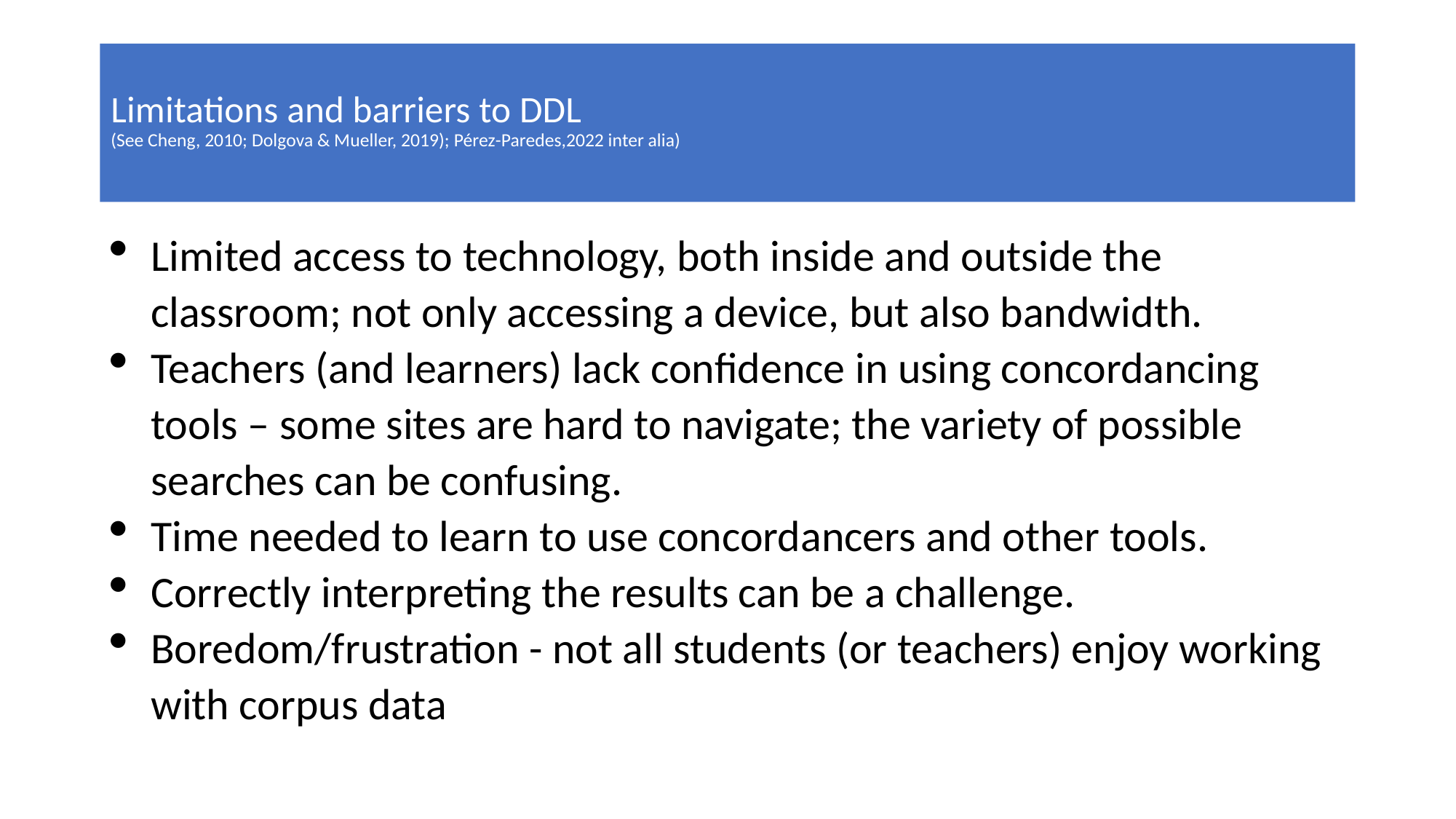

# Limitations and barriers to DDL (See Cheng, 2010; Dolgova & Mueller, 2019); Pérez-Paredes,2022 inter alia)
Limited access to technology, both inside and outside the classroom; not only accessing a device, but also bandwidth.
Teachers (and learners) lack confidence in using concordancing tools – some sites are hard to navigate; the variety of possible searches can be confusing.
Time needed to learn to use concordancers and other tools.
Correctly interpreting the results can be a challenge.
Boredom/frustration - not all students (or teachers) enjoy working with corpus data